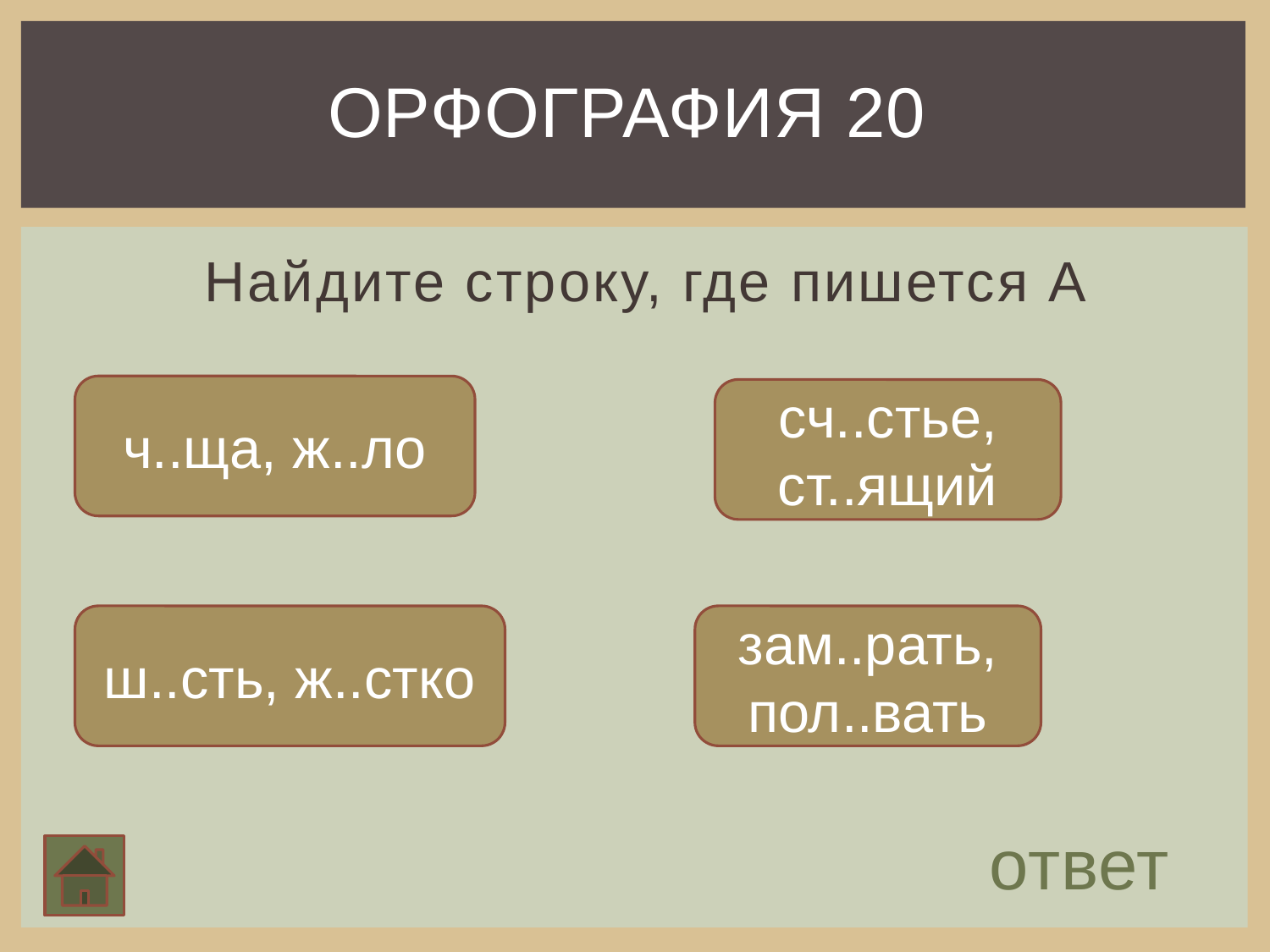

ОРФОГРАФИЯ 20
 Найдите строку, где пишется А
ч..ща, ж..ло
сч..стье, ст..ящий
ш..сть, ж..стко
зам..рать, пол..вать
ответ